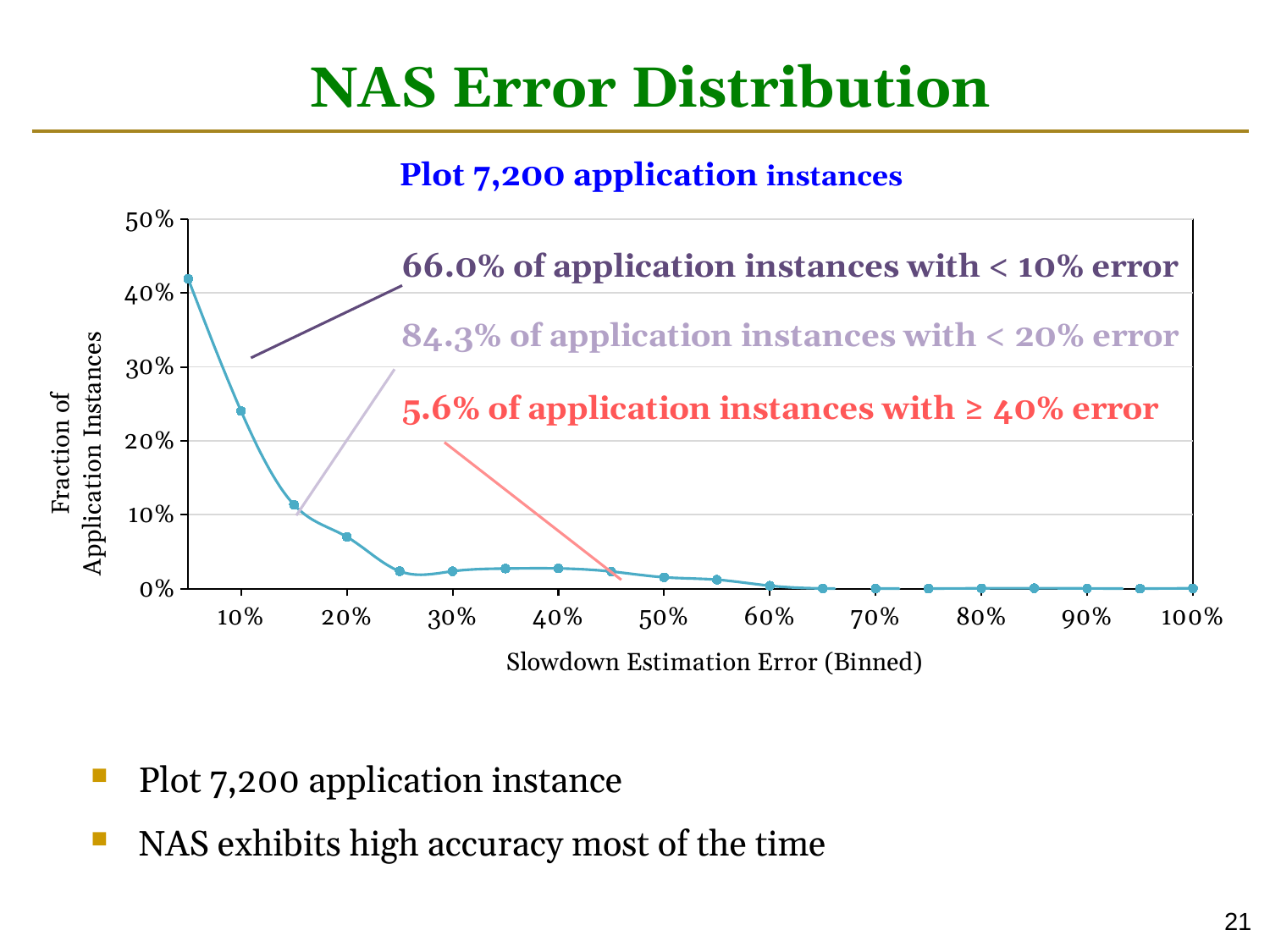

NAS Error Distribution
Plot 7,200 application instances

[unsupported chart]

Plot 7,200 application instance
NAS exhibits high accuracy most of the time
21